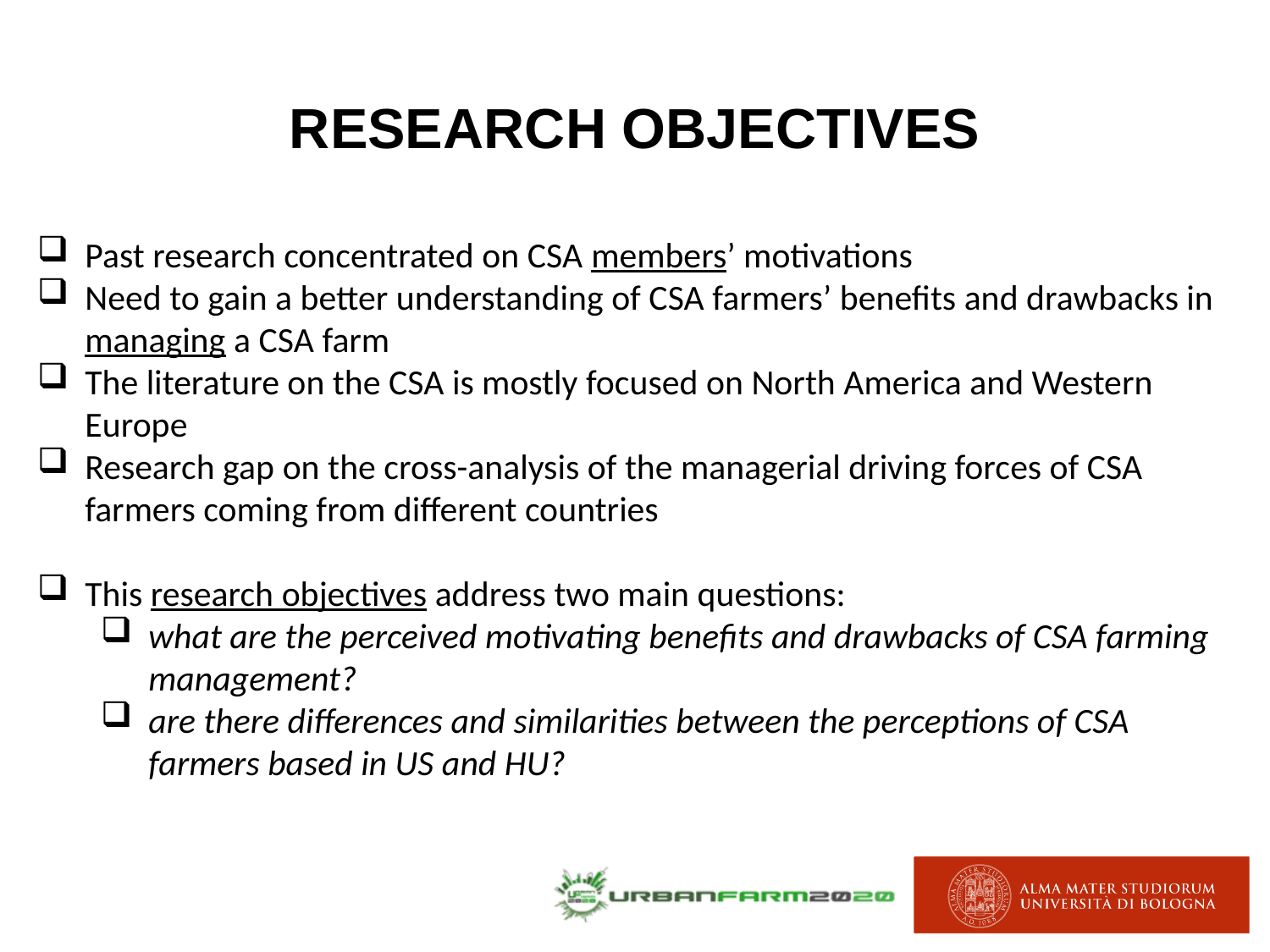

RESEARCH OBJECTIVES
Past research concentrated on CSA members’ motivations
Need to gain a better understanding of CSA farmers’ benefits and drawbacks in managing a CSA farm
The literature on the CSA is mostly focused on North America and Western Europe
Research gap on the cross-analysis of the managerial driving forces of CSA farmers coming from different countries

This research objectives address two main questions:
what are the perceived motivating benefits and drawbacks of CSA farming management?
are there differences and similarities between the perceptions of CSA farmers based in US and HU?